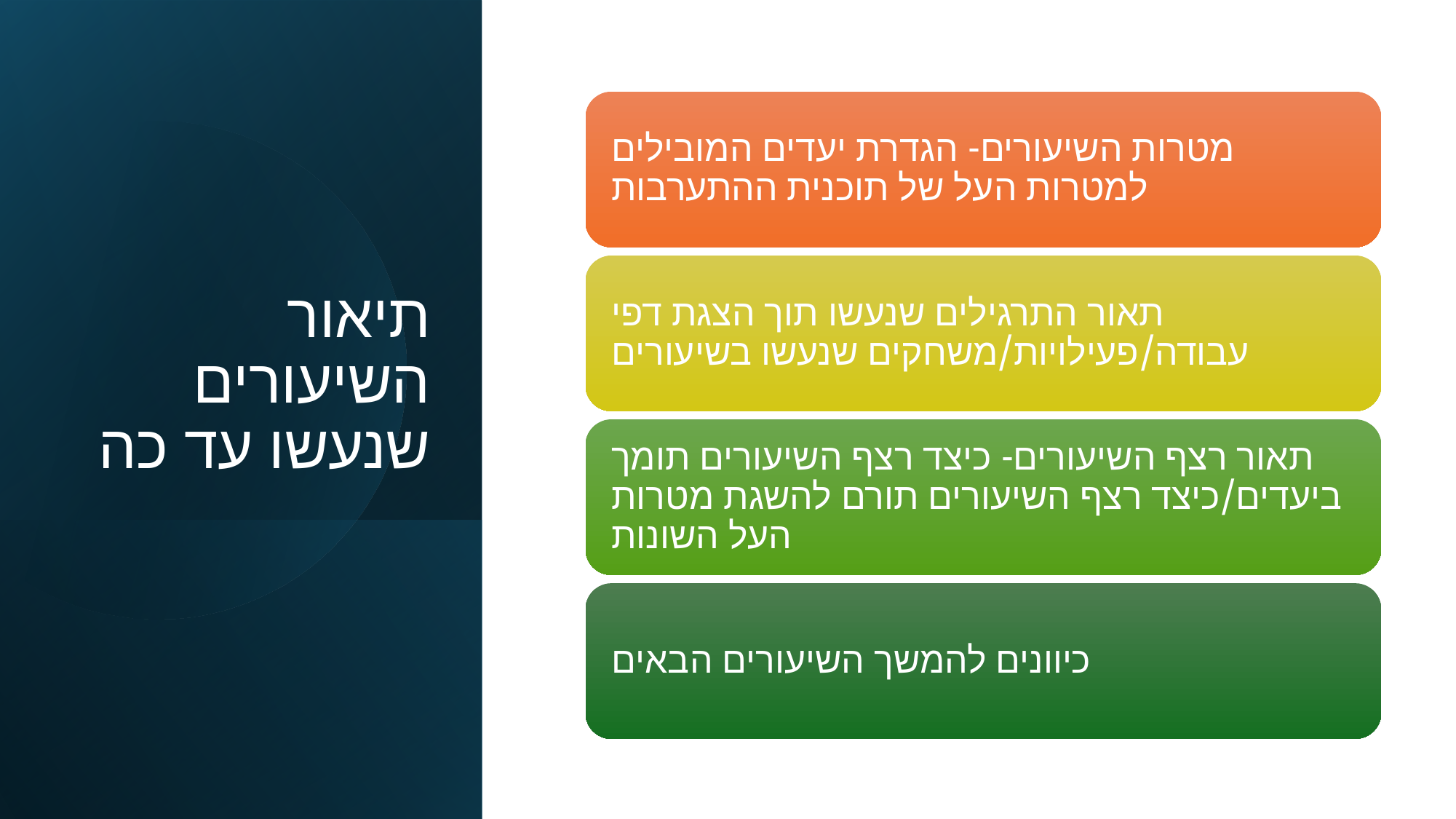

מטרות השיעורים- הגדרת יעדים המובילים למטרות העל של תוכנית ההתערבות
תאור התרגילים שנעשו תוך הצגת דפי עבודה/פעילויות/משחקים שנעשו בשיעורים
תאור רצף השיעורים- כיצד רצף השיעורים תומך ביעדים/כיצד רצף השיעורים תורם להשגת מטרות העל השונות
כיוונים להמשך השיעורים הבאים

# תיאור השיעורים שנעשו עד כה